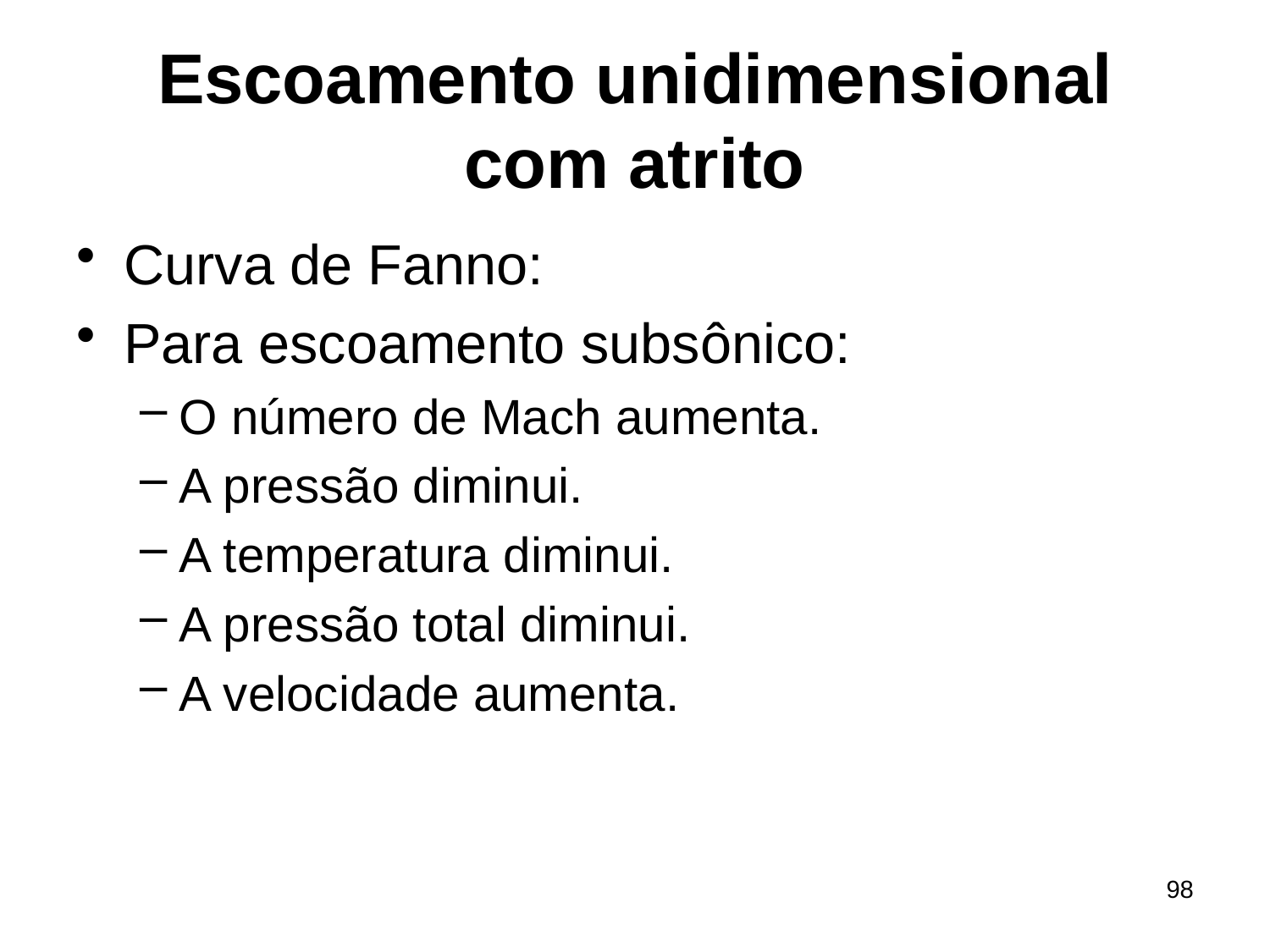

# Escoamento unidimensional com atrito
Curva de Fanno:
Para escoamento subsônico:
O número de Mach aumenta.
A pressão diminui.
A temperatura diminui.
A pressão total diminui.
A velocidade aumenta.
98